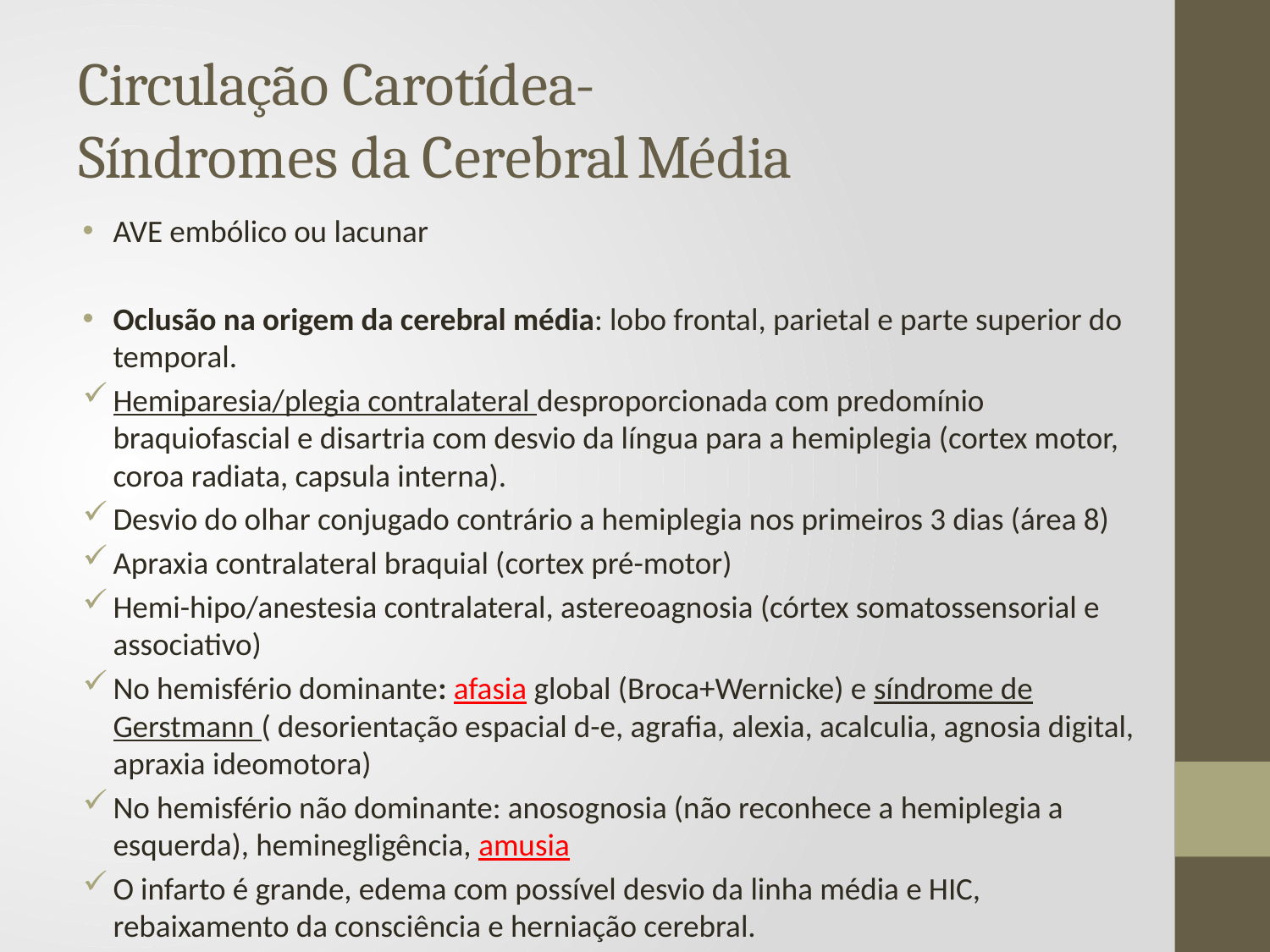

# Circulação Carotídea-                       Síndromes da Cerebral Média
AVE embólico ou lacunar

Oclusão na origem da cerebral média: lobo frontal, parietal e parte superior do temporal.
Hemiparesia/plegia contralateral desproporcionada com predomínio braquiofascial e disartria com desvio da língua para a hemiplegia (cortex motor, coroa radiata, capsula interna).
Desvio do olhar conjugado contrário a hemiplegia nos primeiros 3 dias (área 8)
Apraxia contralateral braquial (cortex pré-motor)
Hemi-hipo/anestesia contralateral, astereoagnosia (córtex somatossensorial e associativo)
No hemisfério dominante: afasia global (Broca+Wernicke) e síndrome de Gerstmann ( desorientação espacial d-e, agrafia, alexia, acalculia, agnosia digital, apraxia ideomotora)
No hemisfério não dominante: anosognosia (não reconhece a hemiplegia a esquerda), heminegligência, amusia
O infarto é grande, edema com possível desvio da linha média e HIC, rebaixamento da consciência e herniação cerebral.